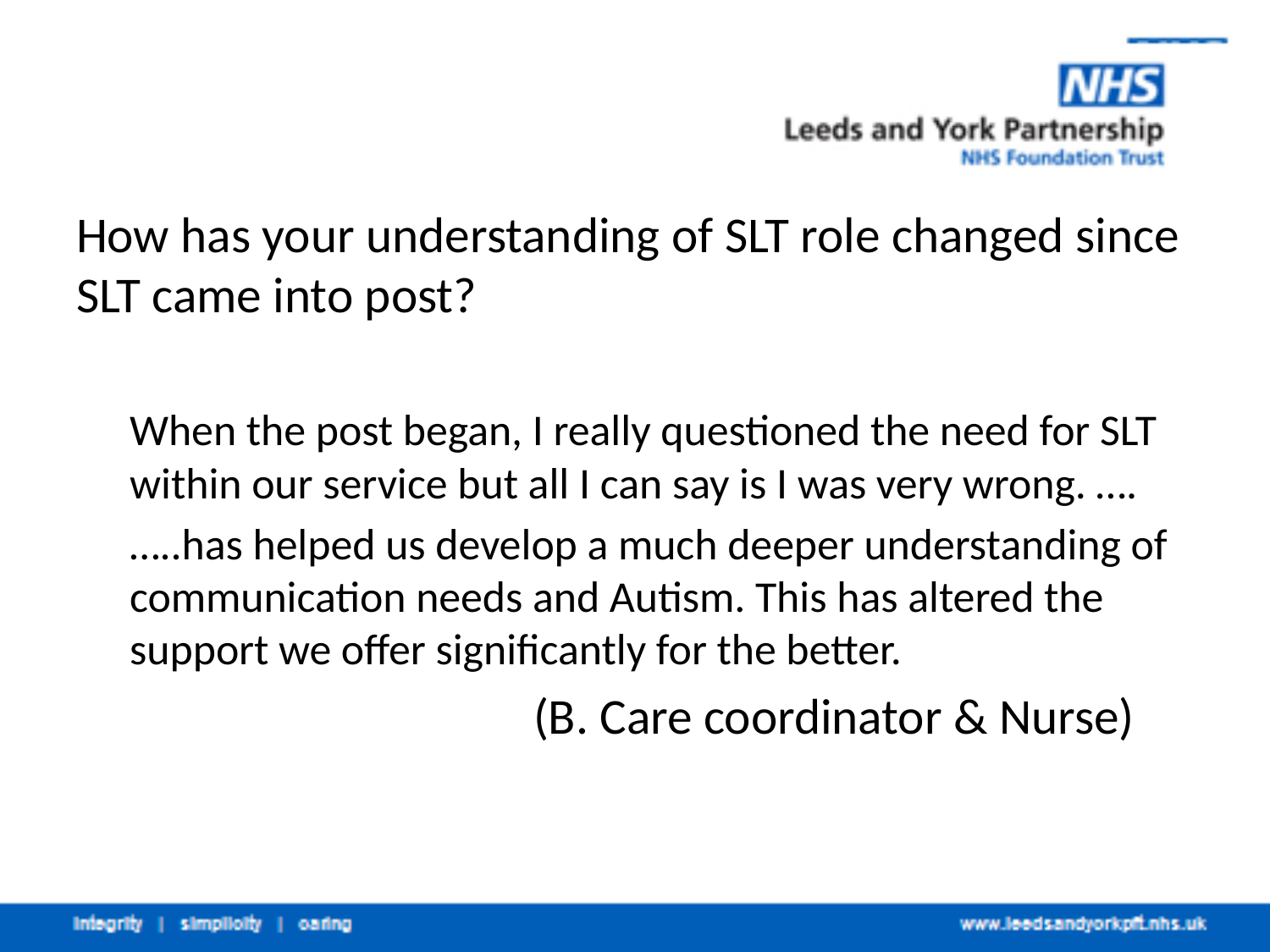

How has your understanding of SLT role changed since SLT came into post?

When the post began, I really questioned the need for SLT within our service but all I can say is I was very wrong. ….
…..has helped us develop a much deeper understanding of communication needs and Autism. This has altered the support we offer significantly for the better.
                                        (B. Care coordinator & Nurse)